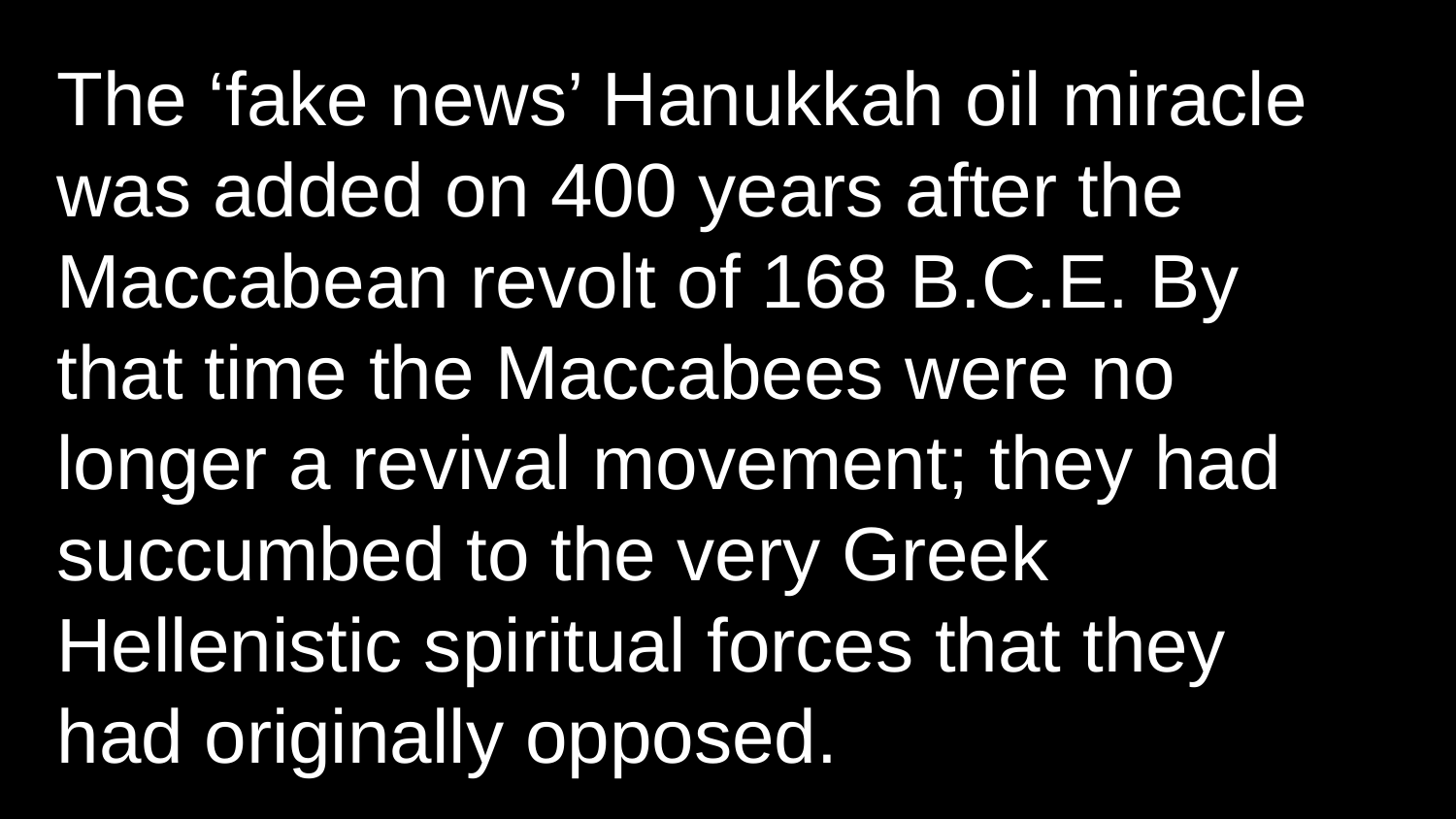

The ‘fake news’ Hanukkah oil miracle was added on 400 years after the Maccabean revolt of 168 B.C.E. By that time the Maccabees were no longer a revival movement; they had succumbed to the very Greek Hellenistic spiritual forces that they had originally opposed.